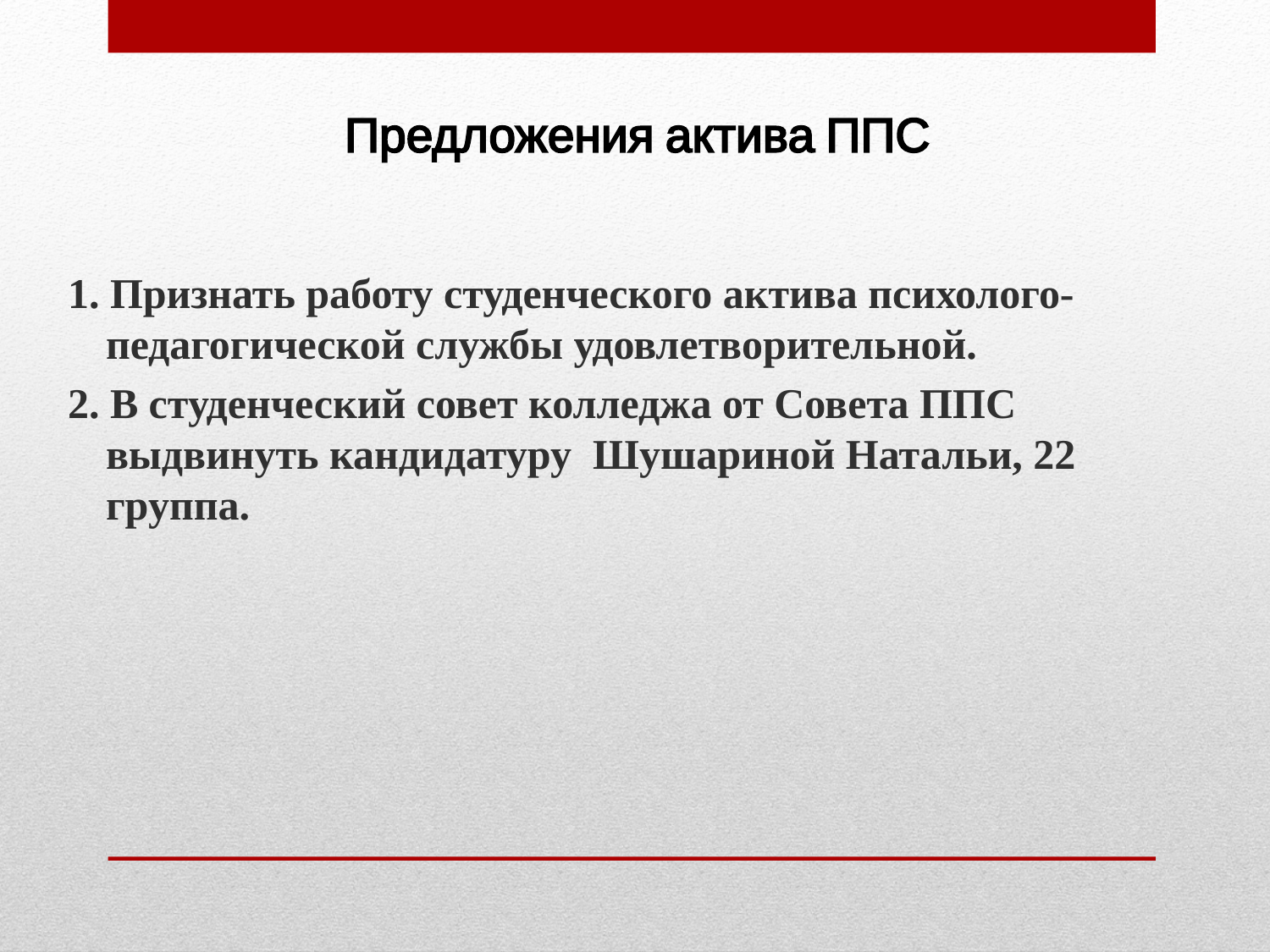

# Предложения актива ППС
1. Признать работу студенческого актива психолого-педагогической службы удовлетворительной.
2. В студенческий совет колледжа от Совета ППС выдвинуть кандидатуру  Шушариной Натальи, 22 группа.